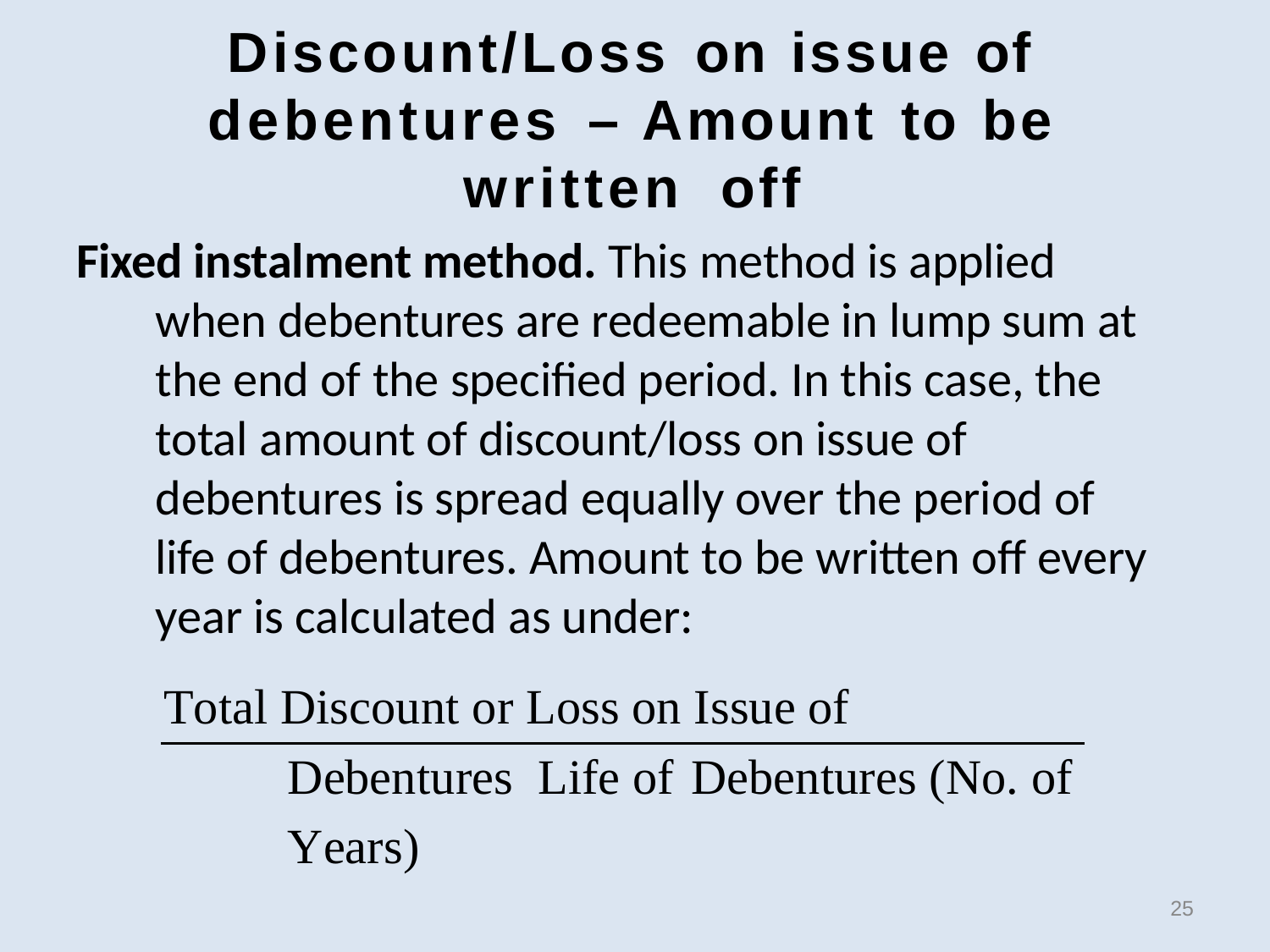

# Discount/Loss	on issue of
debentures	– Amount to be written  off
Fixed instalment method. This method is applied  when debentures are redeemable in lump sum at  the end of the specified period. In this case, the  total amount of discount/loss on issue of  debentures is spread equally over the period of  life of debentures. Amount to be written off every  year is calculated as under:
Total Discount or Loss on Issue of Debentures  Life of Debentures (No. of Years)

25